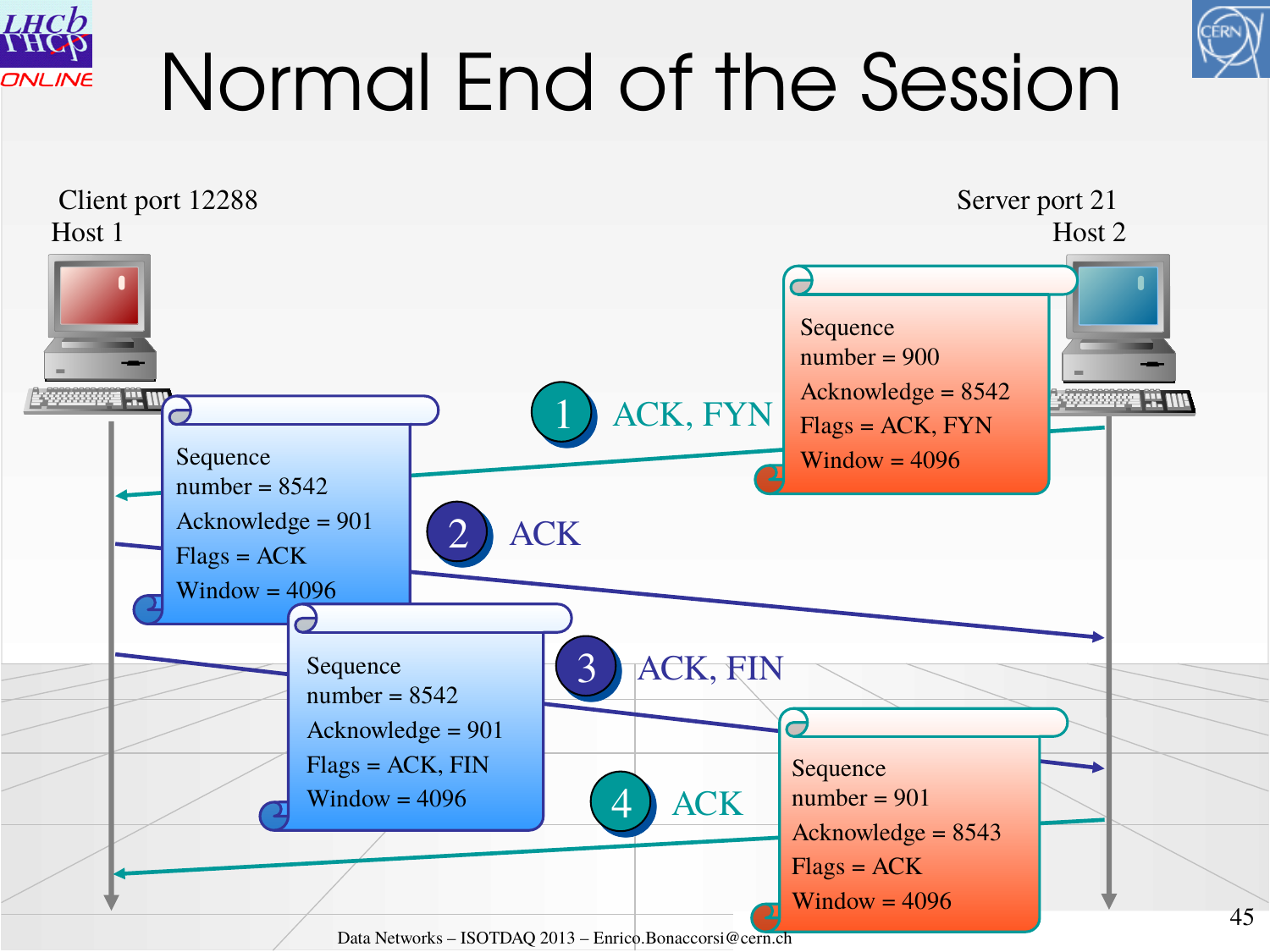

# Normal End of the Session
Client port 12288
Server port 21
Host 1
Host 2

Sequence
number = 900
Acknowledge = 8542
Flags = ACK, FYN
Window = 4096
1
ACK, FYN

Sequence
number = 8542
Acknowledge = 901
Flags = ACK
Window = 4096

2
ACK

Sequence
number = 8542
Acknowledge = 901
Flags = ACK, FIN
Window = 4096
3
ACK, FIN

Sequence
number = 901
Acknowledge = 8543
Flags = ACK
Window = 4096
4
ACK

45

Data Networks – ISOTDAQ 2013 – Enrico.Bonaccorsi@cern.ch